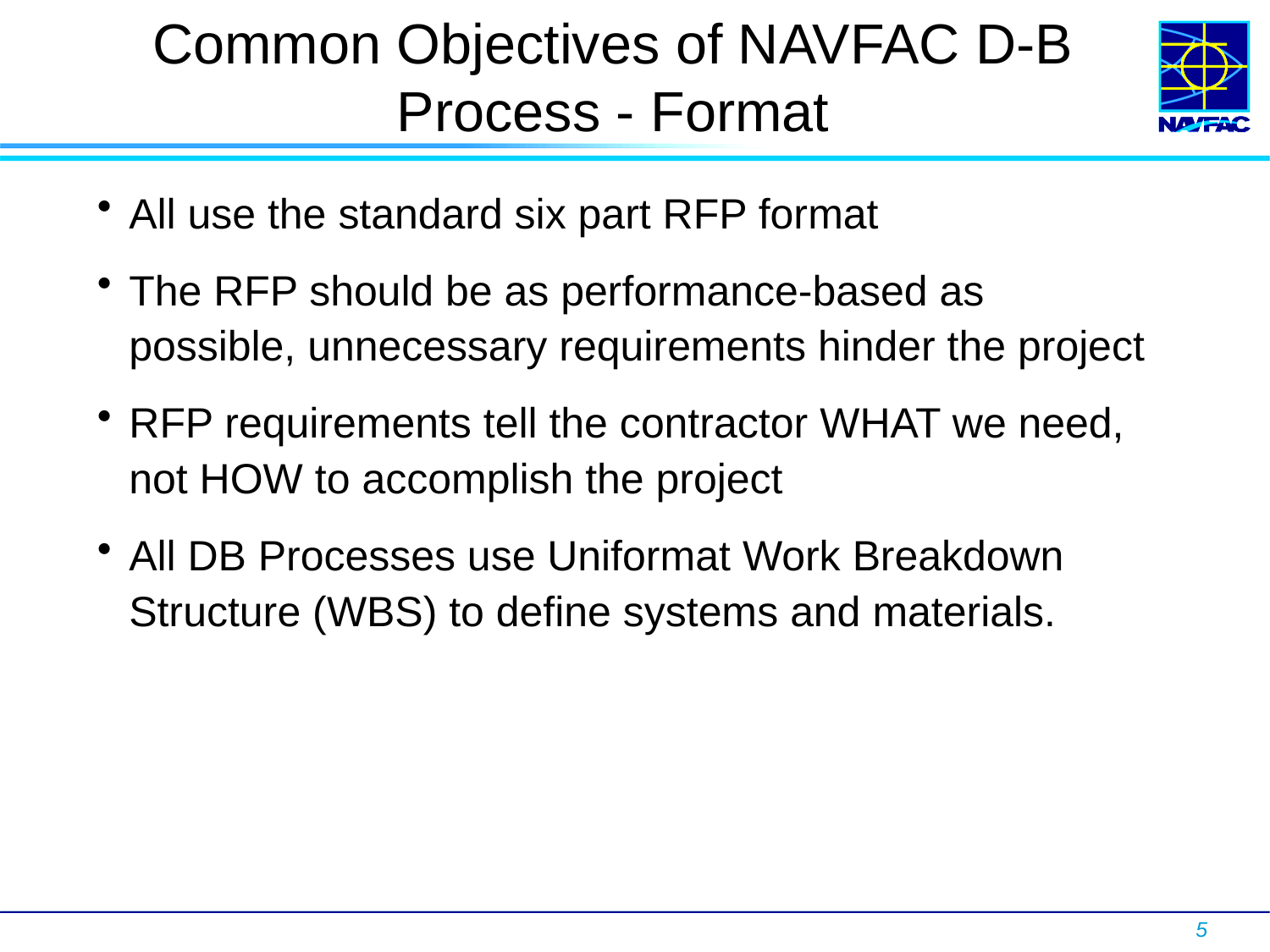

# Common Objectives of NAVFAC D-B Process - Format
All use the standard six part RFP format
The RFP should be as performance-based as possible, unnecessary requirements hinder the project
RFP requirements tell the contractor WHAT we need, not HOW to accomplish the project
All DB Processes use Uniformat Work Breakdown Structure (WBS) to define systems and materials.